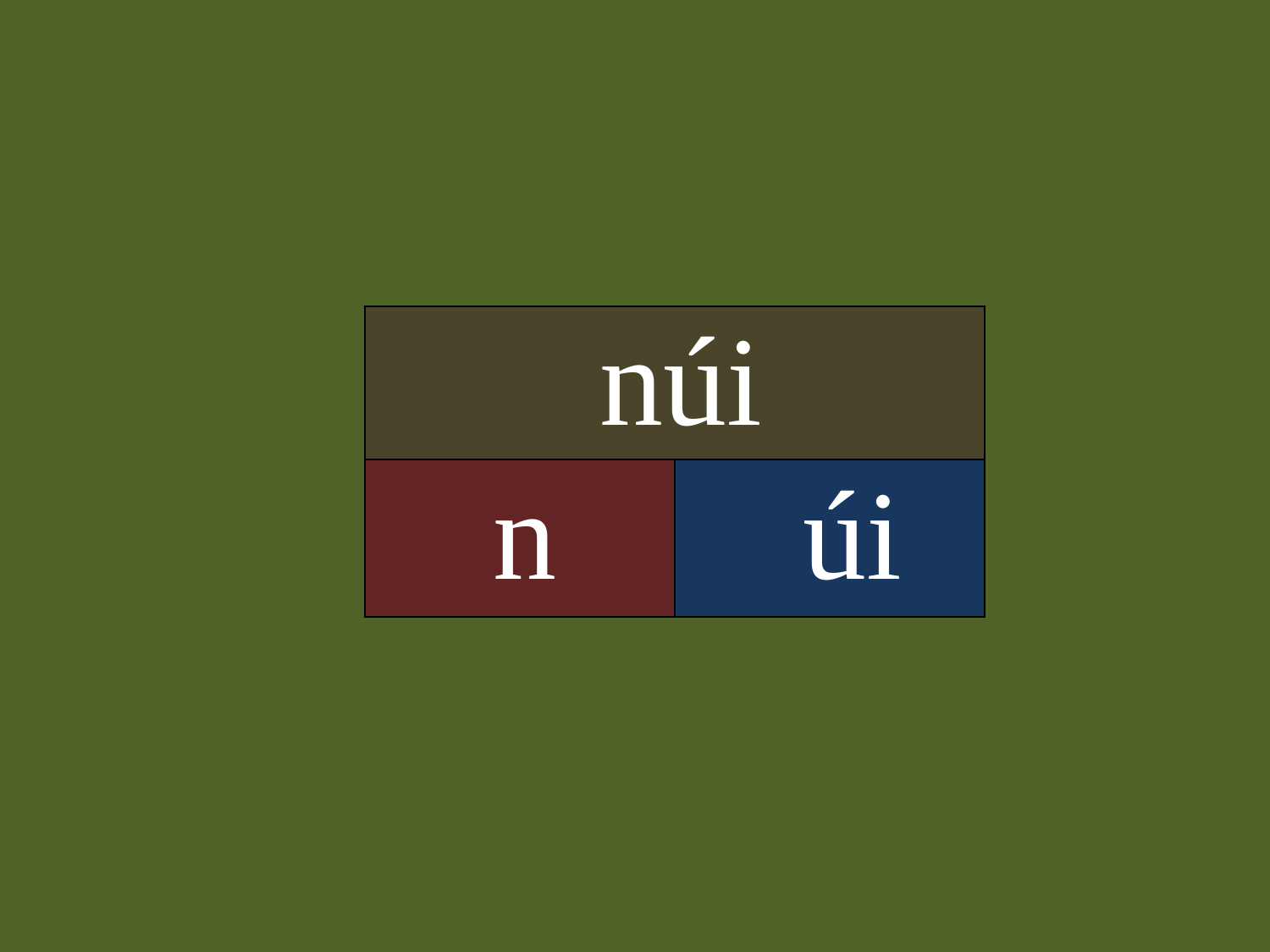

#

| núi |  |
| --- | --- |
| n | úi |